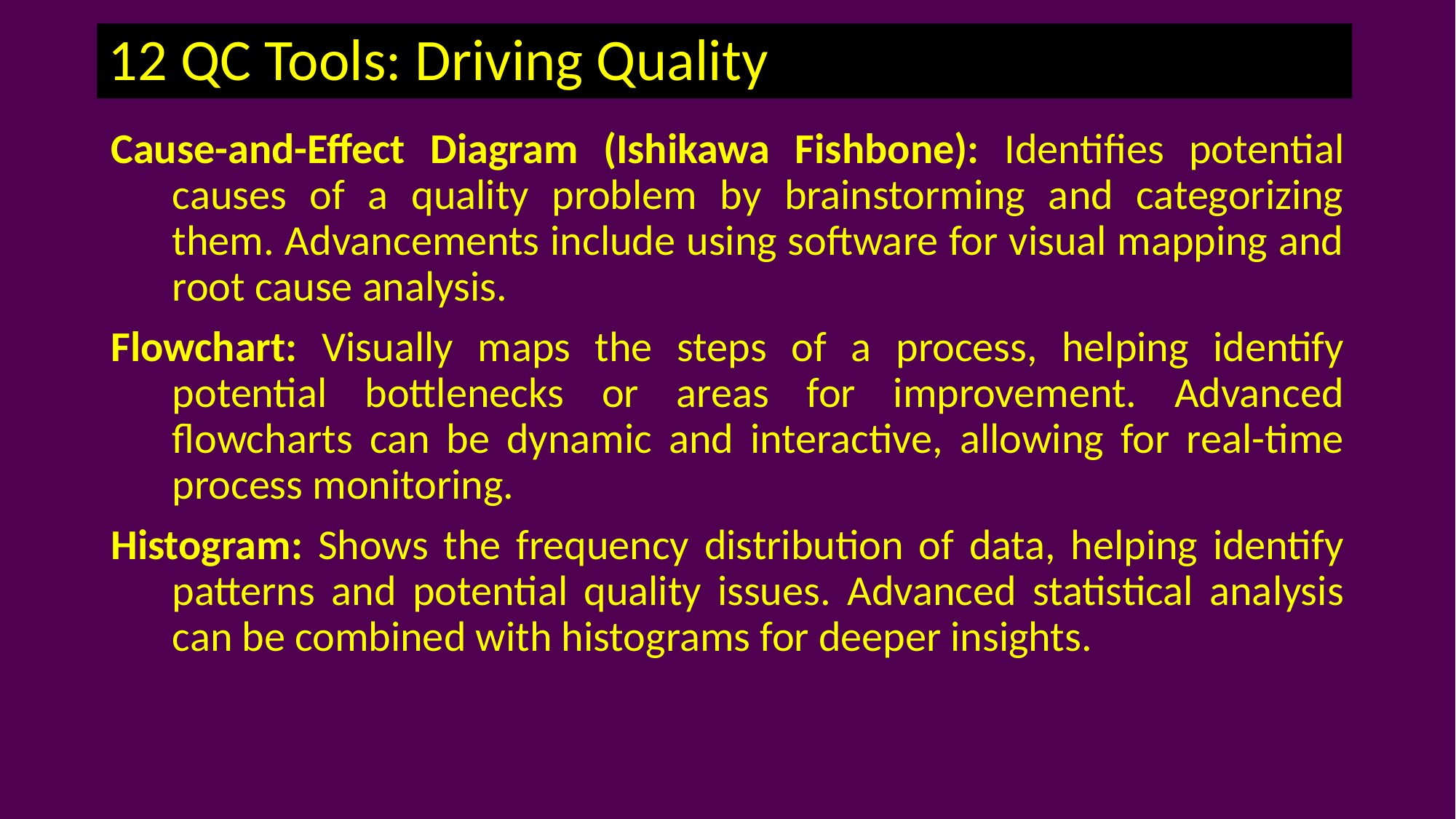

# 12 QC Tools: Driving Quality
Cause-and-Effect Diagram (Ishikawa Fishbone): Identifies potential causes of a quality problem by brainstorming and categorizing them. Advancements include using software for visual mapping and root cause analysis.
Flowchart: Visually maps the steps of a process, helping identify potential bottlenecks or areas for improvement. Advanced flowcharts can be dynamic and interactive, allowing for real-time process monitoring.
Histogram: Shows the frequency distribution of data, helping identify patterns and potential quality issues. Advanced statistical analysis can be combined with histograms for deeper insights.